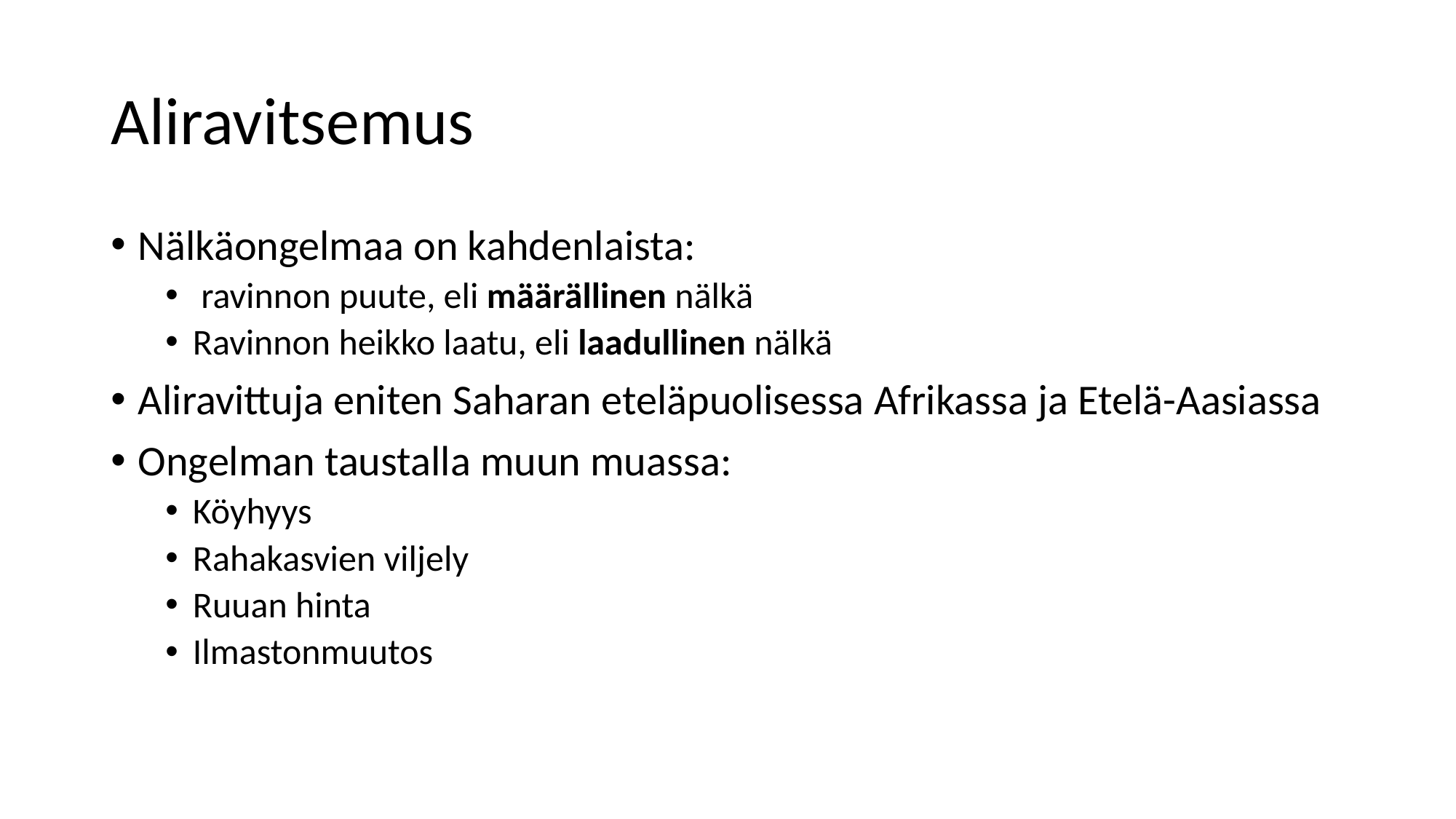

# Aliravitsemus
Nälkäongelmaa on kahdenlaista:
 ravinnon puute, eli määrällinen nälkä
Ravinnon heikko laatu, eli laadullinen nälkä
Aliravittuja eniten Saharan eteläpuolisessa Afrikassa ja Etelä-Aasiassa
Ongelman taustalla muun muassa:
Köyhyys
Rahakasvien viljely
Ruuan hinta
Ilmastonmuutos